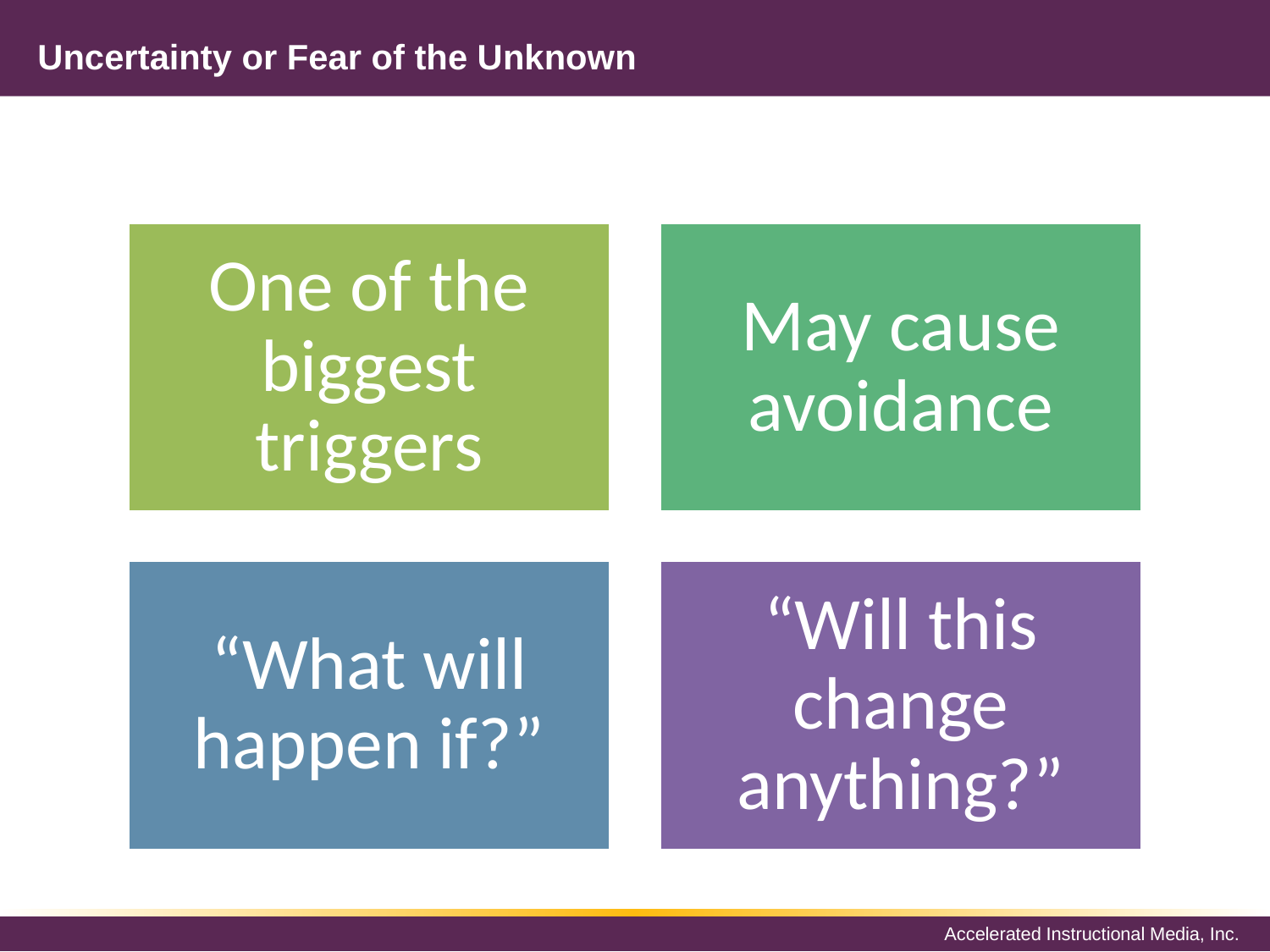

# Uncertainty or Fear of the Unknown

One of the biggest triggers
May cause avoidance
“What will happen if?”
“Will this change anything?”